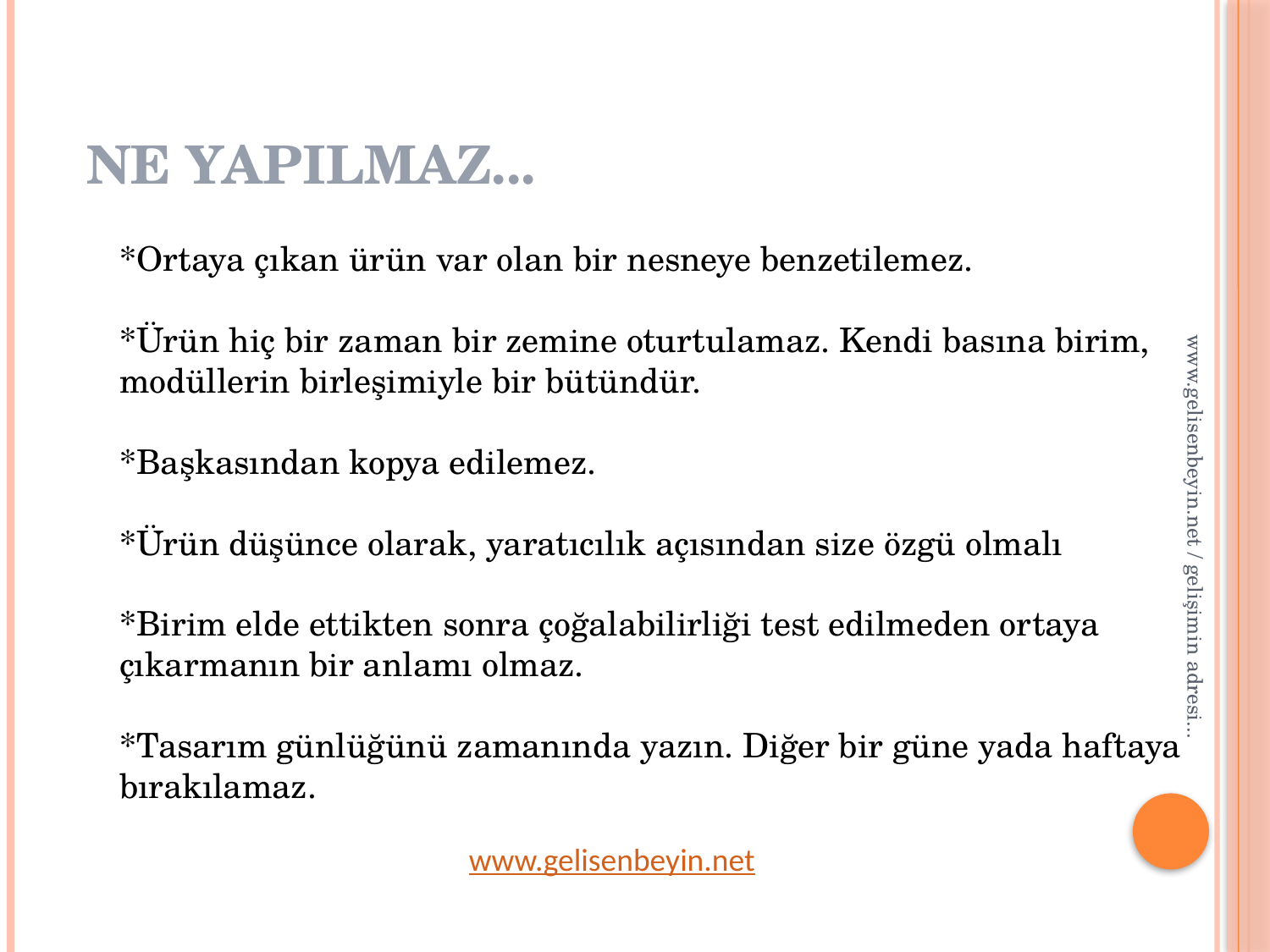

# Ne Yapılmaz...
*Ortaya çıkan ürün var olan bir nesneye benzetilemez.
*Ürün hiç bir zaman bir zemine oturtulamaz. Kendi basına birim, modüllerin birleşimiyle bir bütündür.
*Başkasından kopya edilemez.
*Ürün düşünce olarak, yaratıcılık açısından size özgü olmalı
*Birim elde ettikten sonra çoğalabilirliği test edilmeden ortaya çıkarmanın bir anlamı olmaz.
*Tasarım günlüğünü zamanında yazın. Diğer bir güne yada haftaya bırakılamaz.
www.gelisenbeyin.net / gelişimin adresi...
www.gelisenbeyin.net